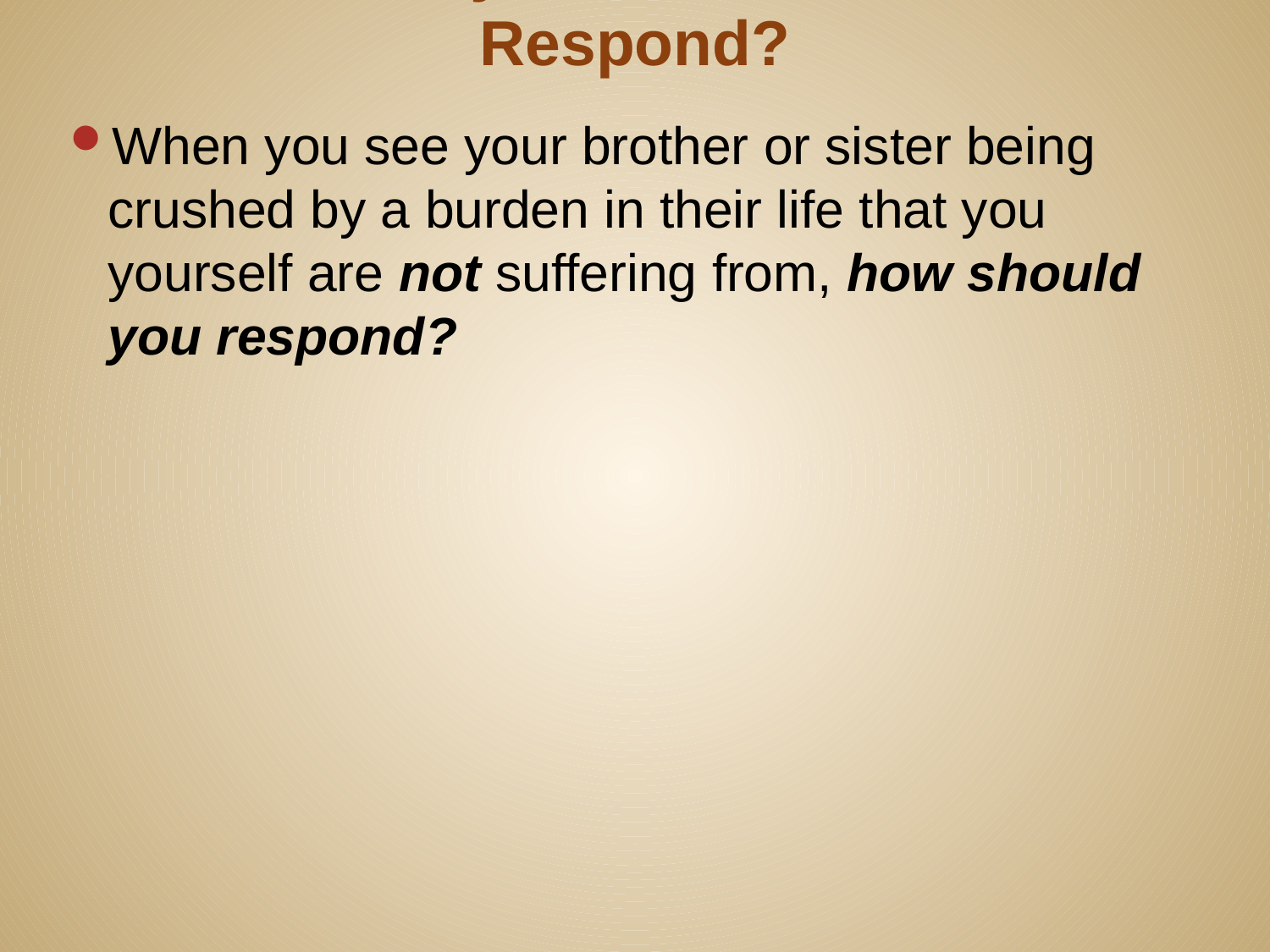

# Summary – How Should We Respond?
When you see your brother or sister being crushed by a burden in their life that you yourself are not suffering from, how should you respond?